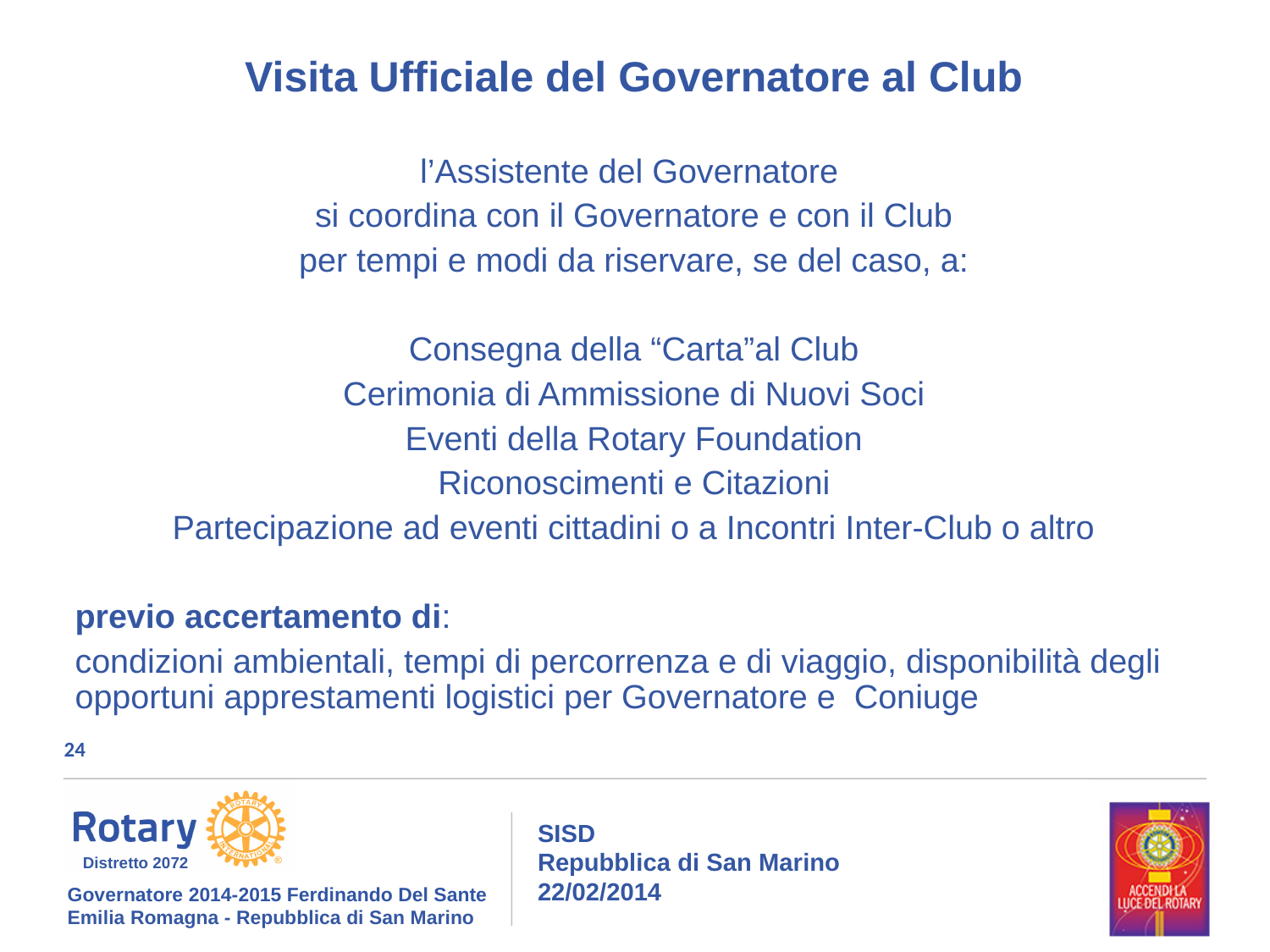

Visita Ufficiale del Governatore al Club

l’Assistente del Governatore
si coordina con il Governatore e con il Club
per tempi e modi da riservare, se del caso, a:

Consegna della “Carta”al Club
Cerimonia di Ammissione di Nuovi Soci
Eventi della Rotary Foundation
Riconoscimenti e Citazioni
Partecipazione ad eventi cittadini o a Incontri Inter-Club o altro

previo accertamento di:
condizioni ambientali, tempi di percorrenza e di viaggio, disponibilità degli opportuni apprestamenti logistici per Governatore e  Coniuge